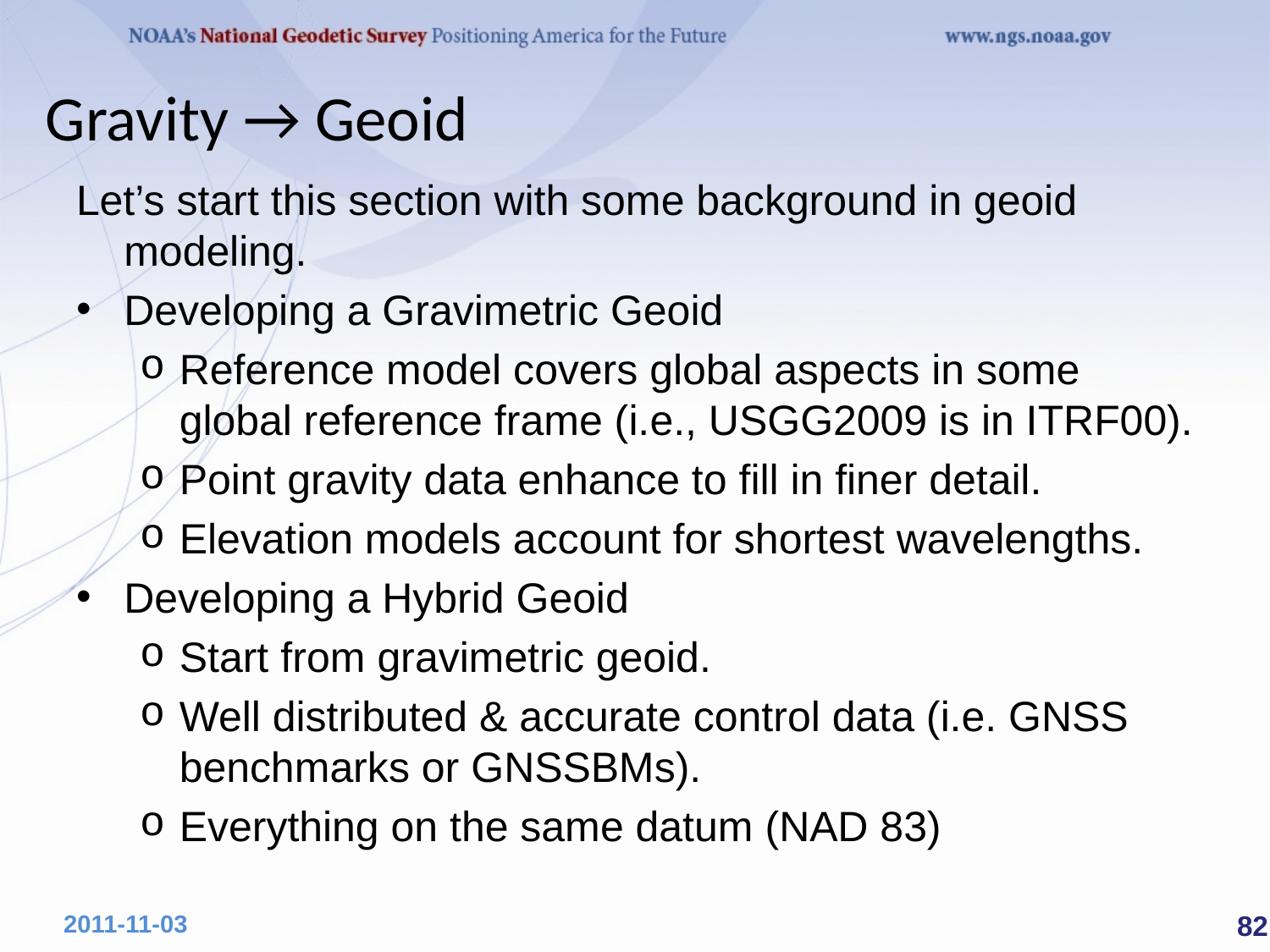

# Gravity → Geoid
Let’s start this section with some background in geoid modeling.
Developing a Gravimetric Geoid
Reference model covers global aspects in some global reference frame (i.e., USGG2009 is in ITRF00).
Point gravity data enhance to fill in finer detail.
Elevation models account for shortest wavelengths.
Developing a Hybrid Geoid
Start from gravimetric geoid.
Well distributed & accurate control data (i.e. GNSS benchmarks or GNSSBMs).
Everything on the same datum (NAD 83)

 82

2011-11-03